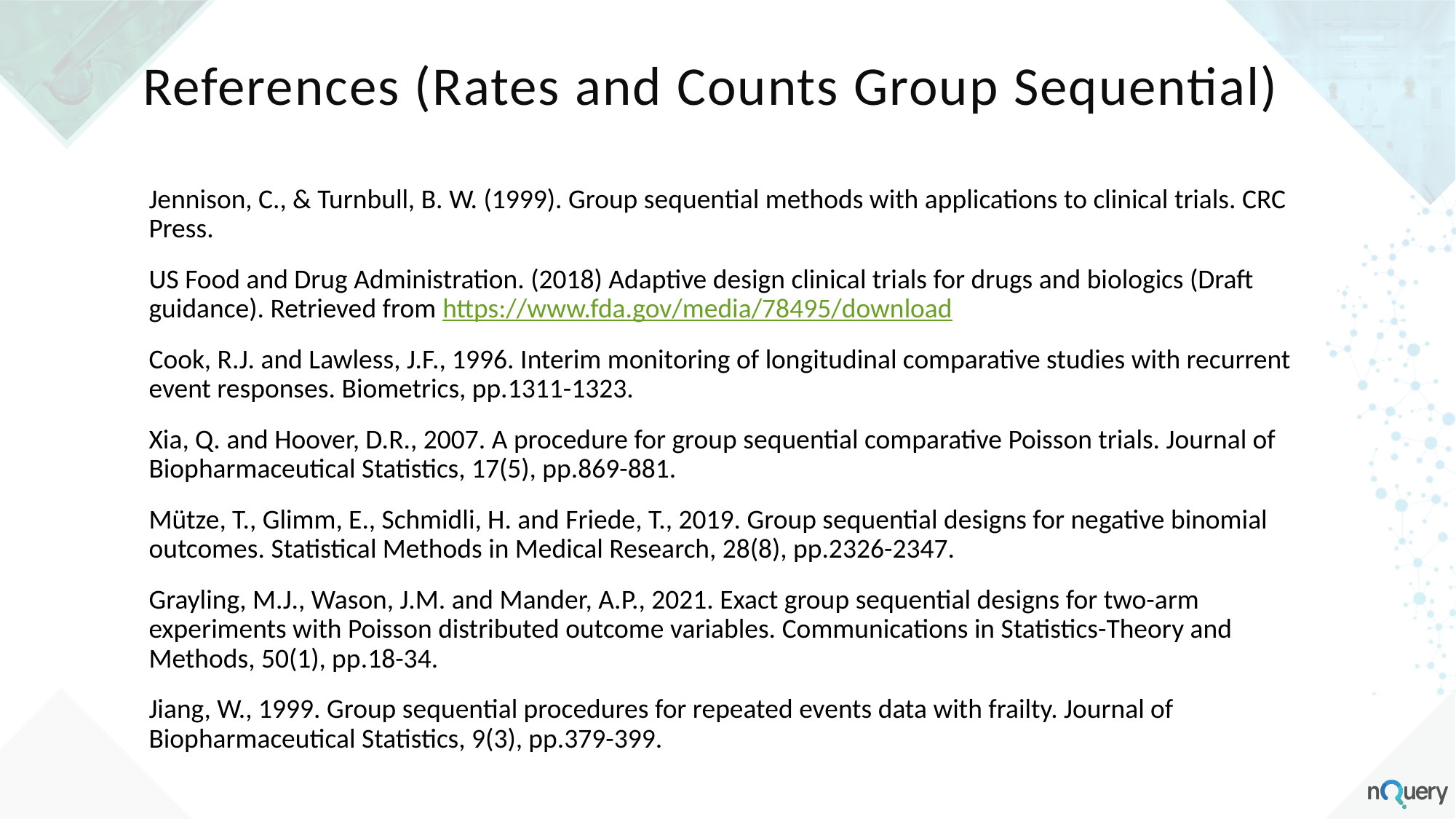

References (Rates and Counts Group Sequential)
Jennison, C., & Turnbull, B. W. (1999). Group sequential methods with applications to clinical trials. CRC Press.
US Food and Drug Administration. (2018) Adaptive design clinical trials for drugs and biologics (Draft guidance). Retrieved from https://www.fda.gov/media/78495/download
Cook, R.J. and Lawless, J.F., 1996. Interim monitoring of longitudinal comparative studies with recurrent event responses. Biometrics, pp.1311-1323.
Xia, Q. and Hoover, D.R., 2007. A procedure for group sequential comparative Poisson trials. Journal of Biopharmaceutical Statistics, 17(5), pp.869-881.
Mütze, T., Glimm, E., Schmidli, H. and Friede, T., 2019. Group sequential designs for negative binomial outcomes. Statistical Methods in Medical Research, 28(8), pp.2326-2347.
Grayling, M.J., Wason, J.M. and Mander, A.P., 2021. Exact group sequential designs for two-arm experiments with Poisson distributed outcome variables. Communications in Statistics-Theory and Methods, 50(1), pp.18-34.
Jiang, W., 1999. Group sequential procedures for repeated events data with frailty. Journal of Biopharmaceutical Statistics, 9(3), pp.379-399.